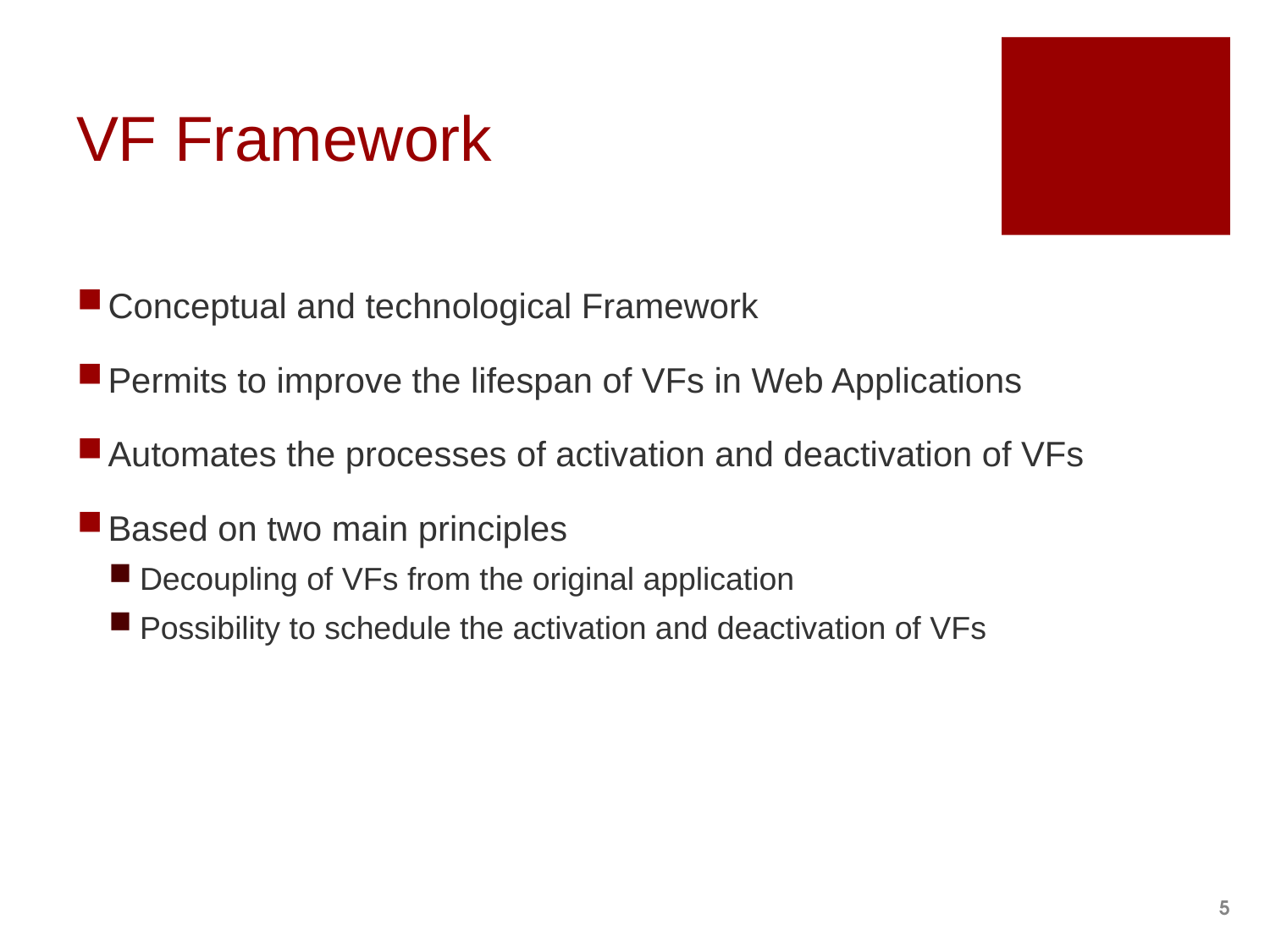

# VF Framework
Conceptual and technological Framework
Permits to improve the lifespan of VFs in Web Applications
Automates the processes of activation and deactivation of VFs
Based on two main principles
Decoupling of VFs from the original application
Possibility to schedule the activation and deactivation of VFs